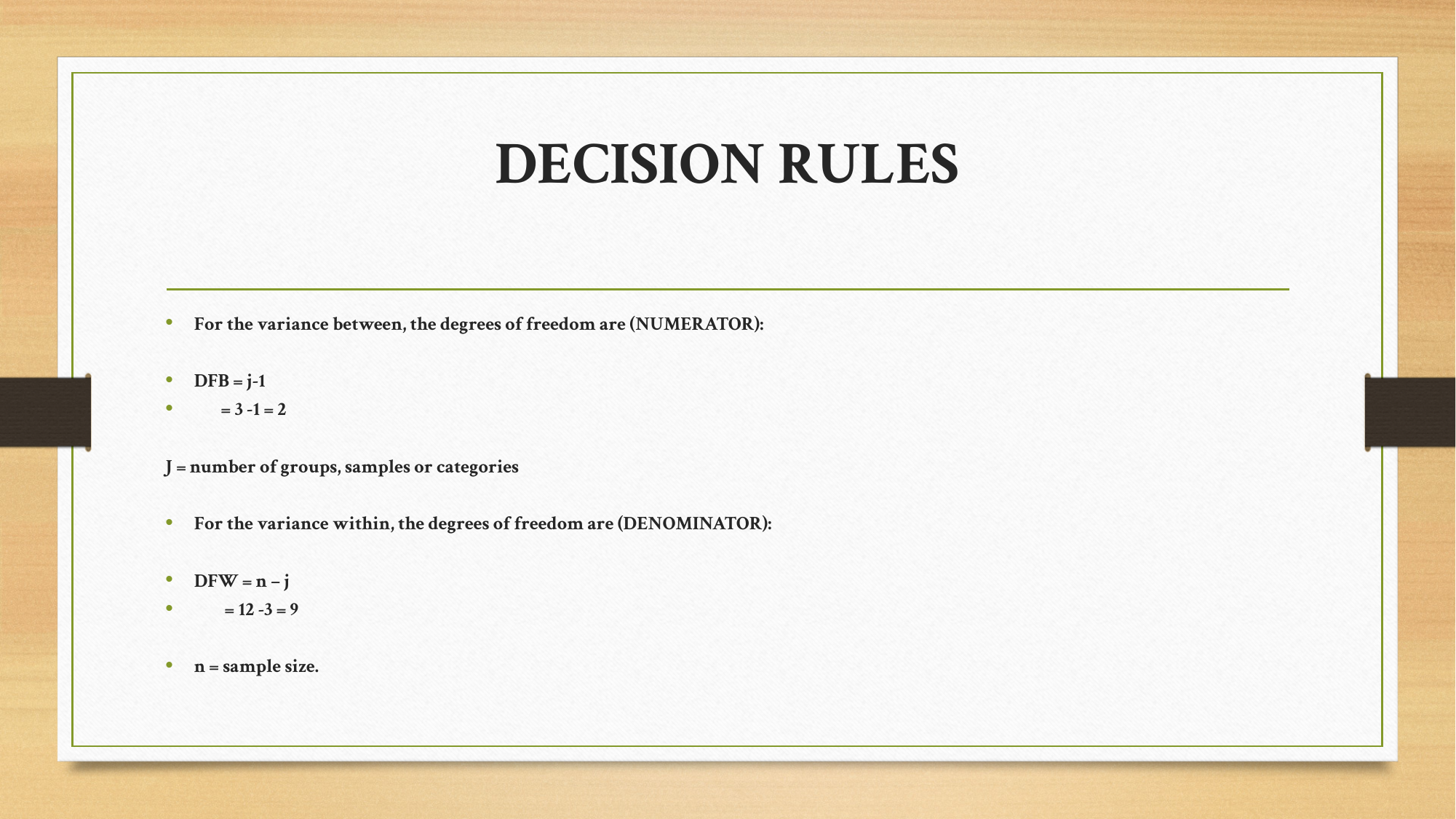

# DECISION RULES
For the variance between, the degrees of freedom are (NUMERATOR):

DFB = j-1
       = 3 -1 = 2

J = number of groups, samples or categories

For the variance within, the degrees of freedom are (DENOMINATOR):

DFW = n – j
        = 12 -3 = 9

n = sample size.